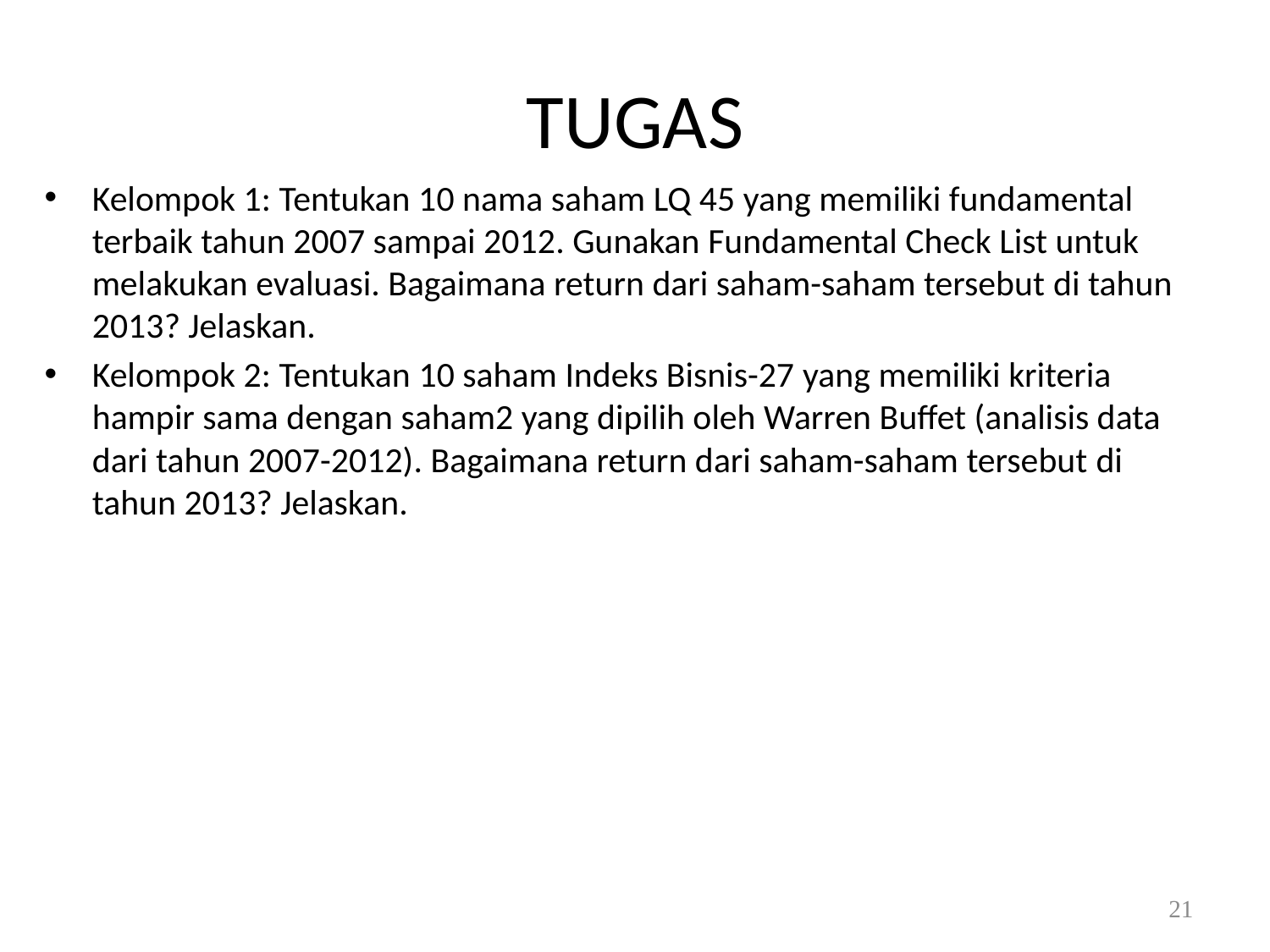

# TUGAS
Kelompok 1: Tentukan 10 nama saham LQ 45 yang memiliki fundamental terbaik tahun 2007 sampai 2012. Gunakan Fundamental Check List untuk melakukan evaluasi. Bagaimana return dari saham-saham tersebut di tahun 2013? Jelaskan.
Kelompok 2: Tentukan 10 saham Indeks Bisnis-27 yang memiliki kriteria hampir sama dengan saham2 yang dipilih oleh Warren Buffet (analisis data dari tahun 2007-2012). Bagaimana return dari saham-saham tersebut di tahun 2013? Jelaskan.

21